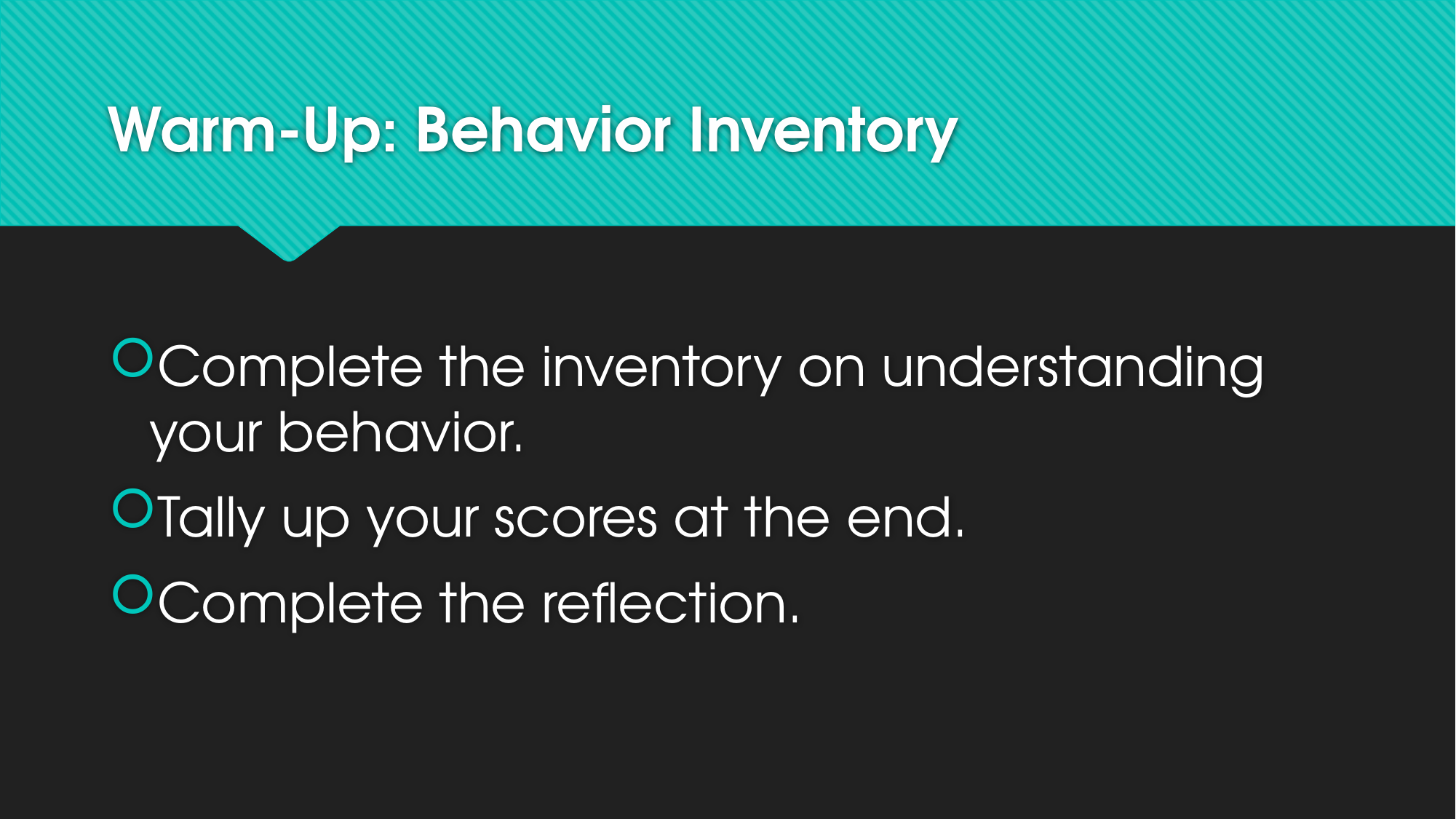

# Warm-Up: Behavior Inventory
Complete the inventory on understanding your behavior.
Tally up your scores at the end.
Complete the reflection.